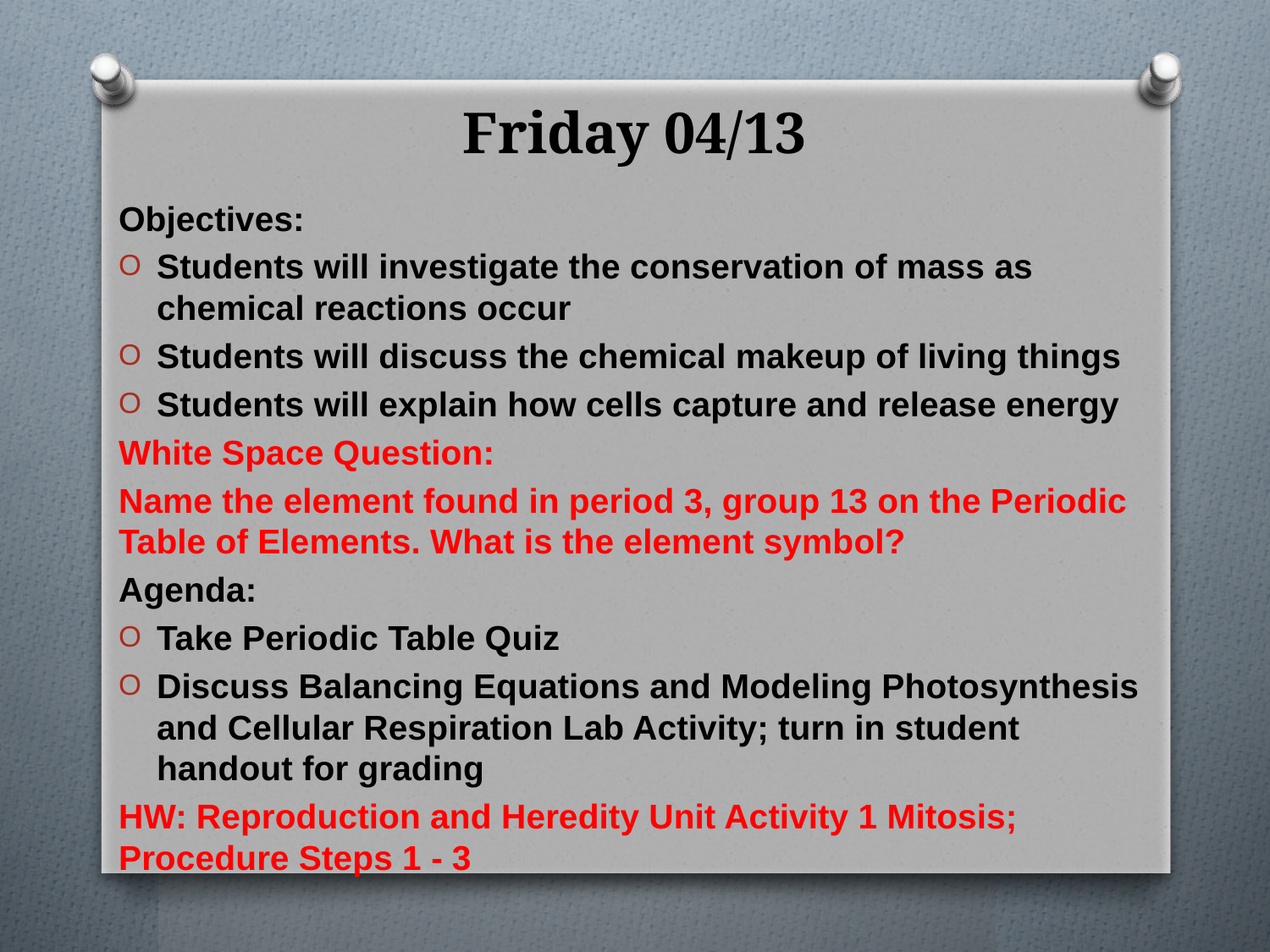

# Friday 04/13
Objectives:
Students will investigate the conservation of mass as chemical reactions occur
Students will discuss the chemical makeup of living things
Students will explain how cells capture and release energy
White Space Question:
Name the element found in period 3, group 13 on the Periodic Table of Elements. What is the element symbol?
Agenda:
Take Periodic Table Quiz
Discuss Balancing Equations and Modeling Photosynthesis and Cellular Respiration Lab Activity; turn in student handout for grading
HW: Reproduction and Heredity Unit Activity 1 Mitosis; Procedure Steps 1 - 3